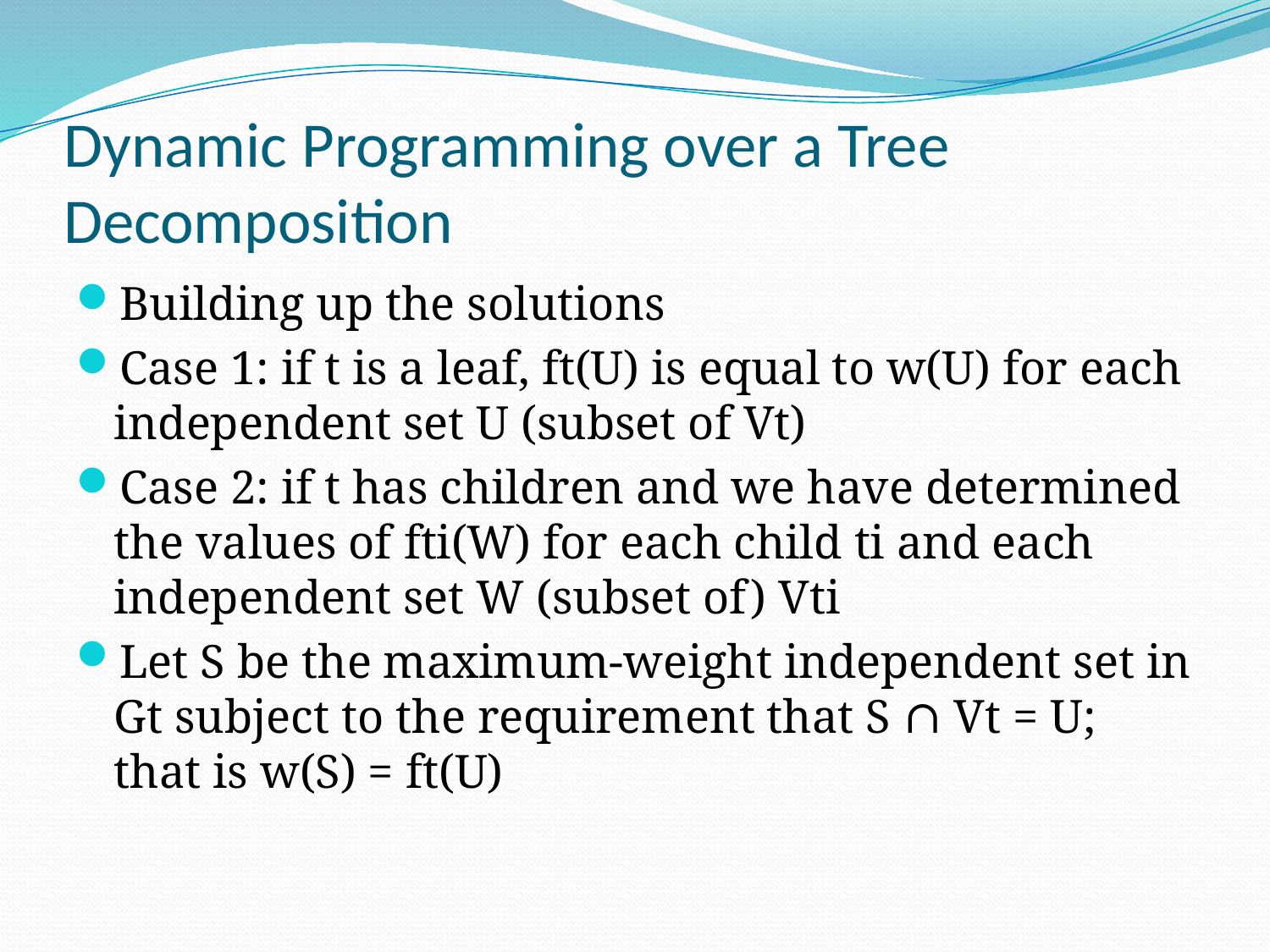

# Dynamic Programming over a Tree Decomposition
Building up the solutions
Case 1: if t is a leaf, ft(U) is equal to w(U) for each independent set U (subset of Vt)
Case 2: if t has children and we have determined the values of fti(W) for each child ti and each independent set W (subset of) Vti
Let S be the maximum-weight independent set in Gt subject to the requirement that S ∩ Vt = U; that is w(S) = ft(U)